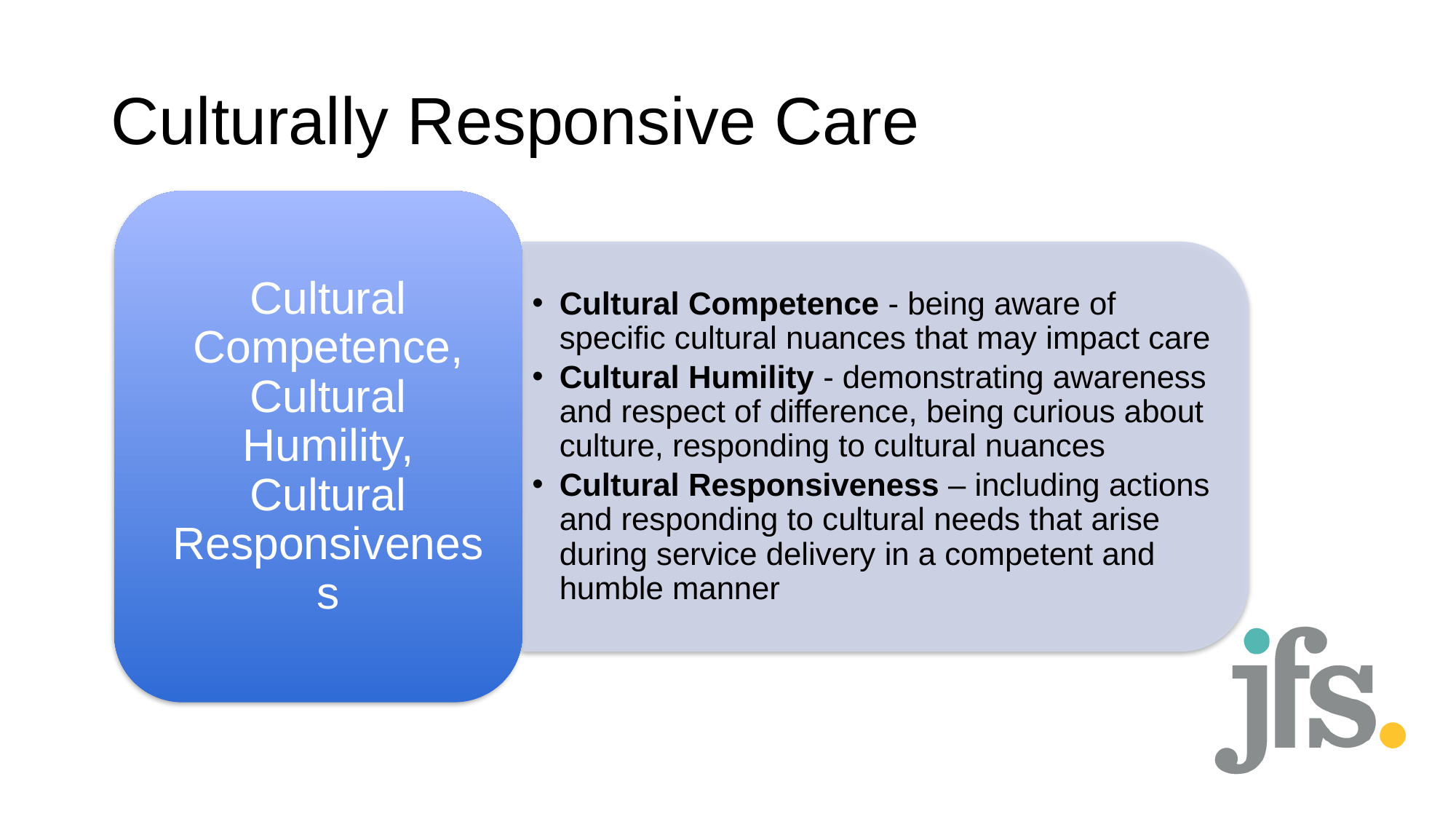

# Culturally Responsive Care
Cultural Competence - being aware of specific cultural nuances that may impact care
Cultural Humility - demonstrating awareness and respect of difference, being curious about culture, responding to cultural nuances
Cultural Responsiveness – including actions and responding to cultural needs that arise during service delivery in a competent and humble manner
Cultural Competence, Cultural Humility, Cultural Responsiveness